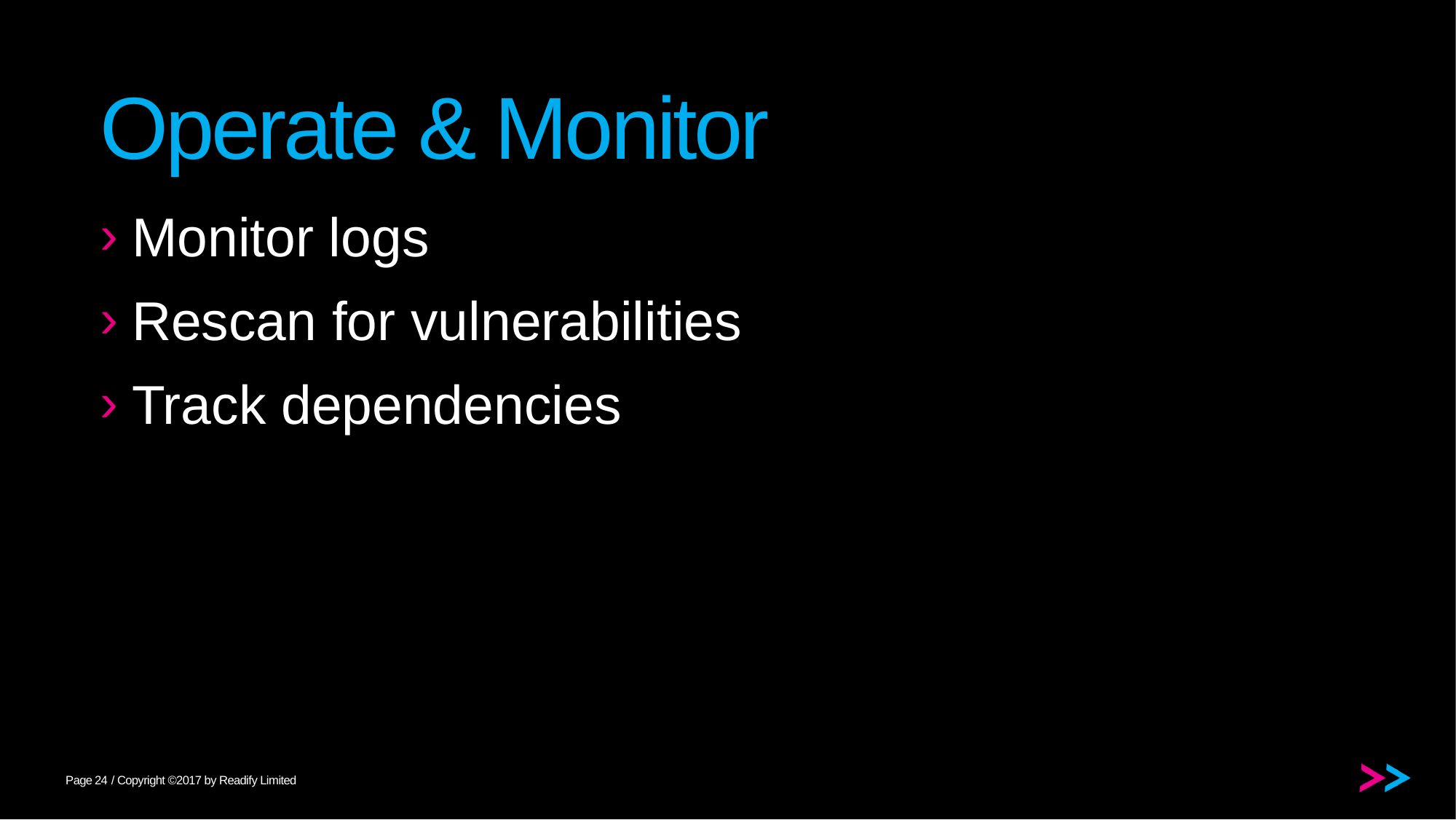

# Operate & Monitor
Monitor logs
Rescan for vulnerabilities
Track dependencies
24
/ Copyright ©2017 by Readify Limited